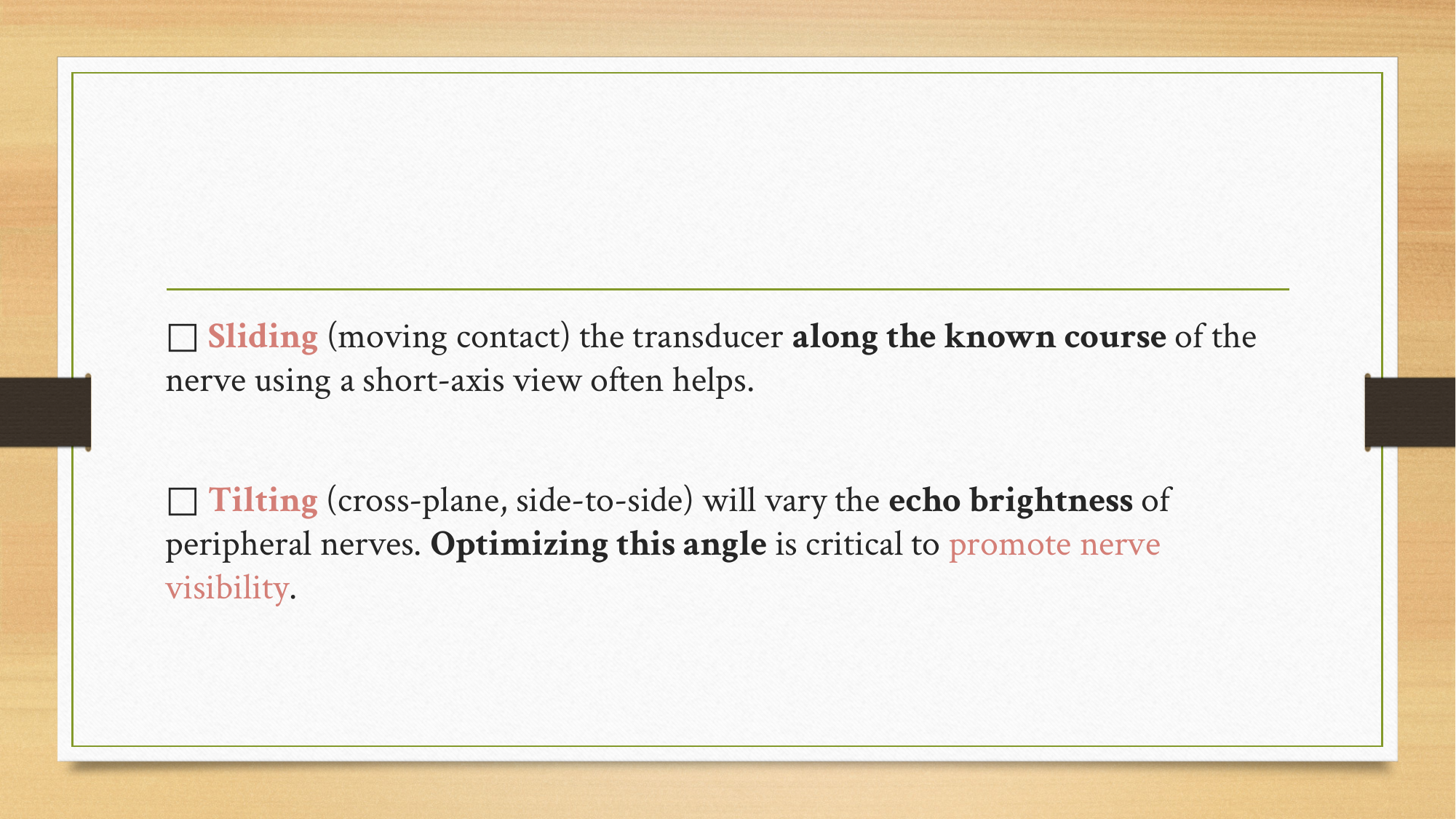

#
□ Sliding (moving contact) the transducer along the known course of the nerve using a short-axis view often helps.

□ Tilting (cross-plane, side-to-side) will vary the echo brightness of peripheral nerves. Optimizing this angle is critical to promote nerve visibility.